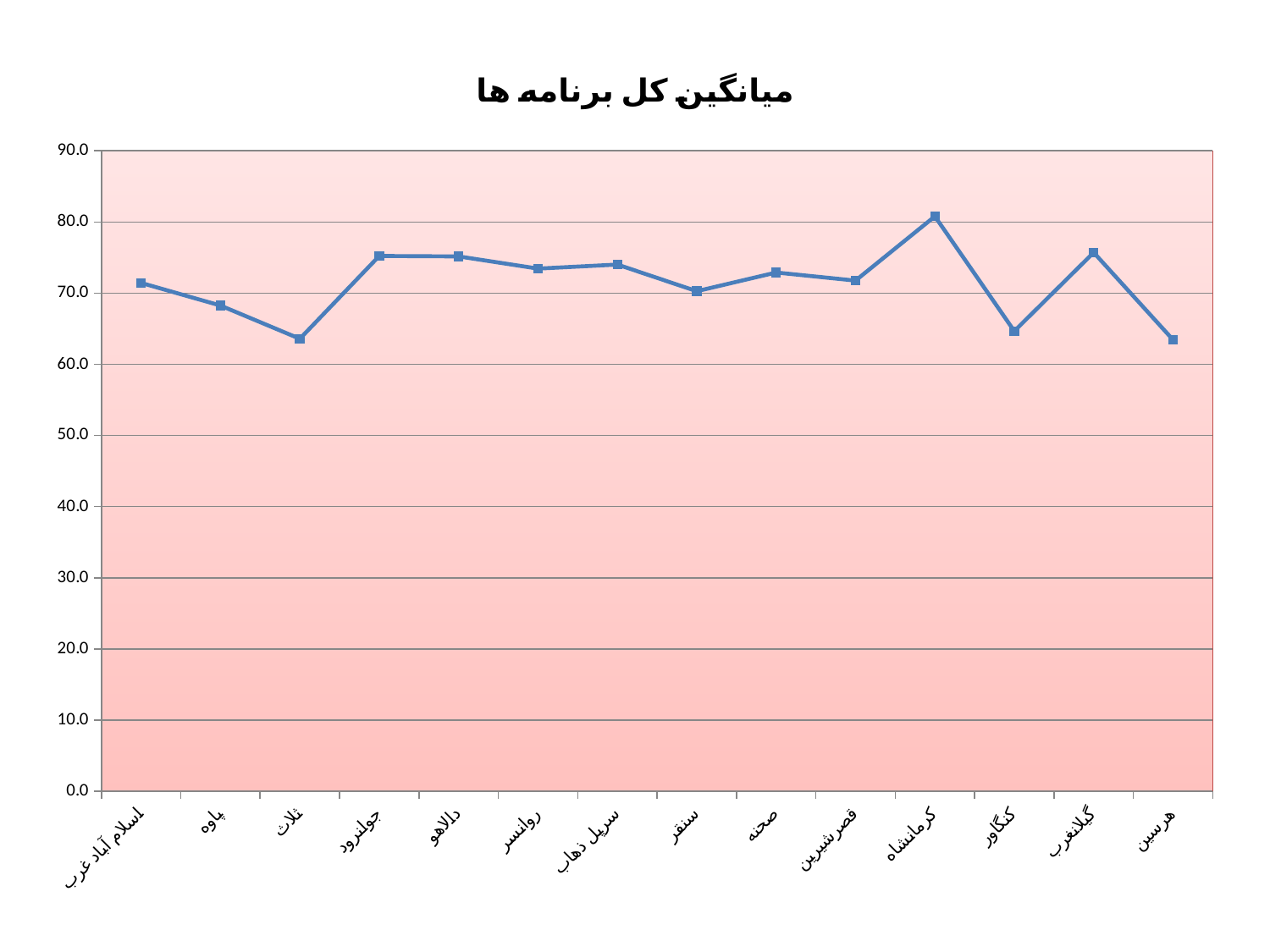

### Chart: میانگین کل برنامه ها

| Category | میانگین |
|---|---|
| اسلام آباد غرب | 71.4341666666667 |
| پاوه | 68.25583333333331 |
| ثلاث | 63.58166666666663 |
| جوانرود | 75.22083333333332 |
| دالاهو | 75.1608333333333 |
| روانسر | 73.44583333333334 |
| سرپل ذهاب | 74.0133333333333 |
| سنقر | 70.27166666666666 |
| صحنه | 72.8958333333333 |
| قصرشیرین | 71.75833333333327 |
| کرمانشاه | 80.7875 |
| کنگاور | 64.65833333333329 |
| گیلانغرب | 75.70416666666667 |
| هرسین | 63.42916666666664 |